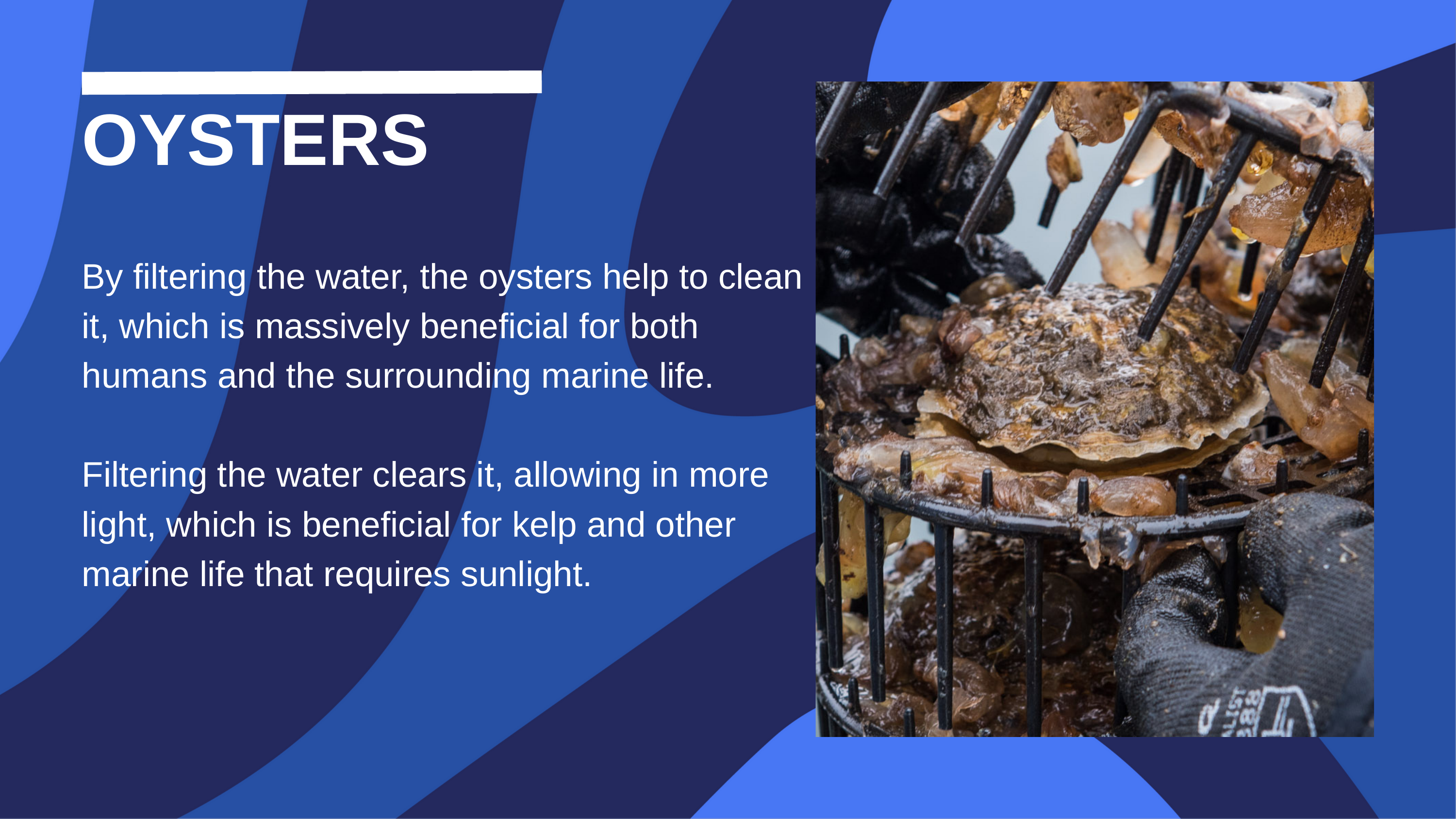

OYSTERS
By filtering the water, the oysters help to clean it, which is massively beneficial for both humans and the surrounding marine life.

Filtering the water clears it, allowing in more light, which is beneficial for kelp and other marine life that requires sunlight.